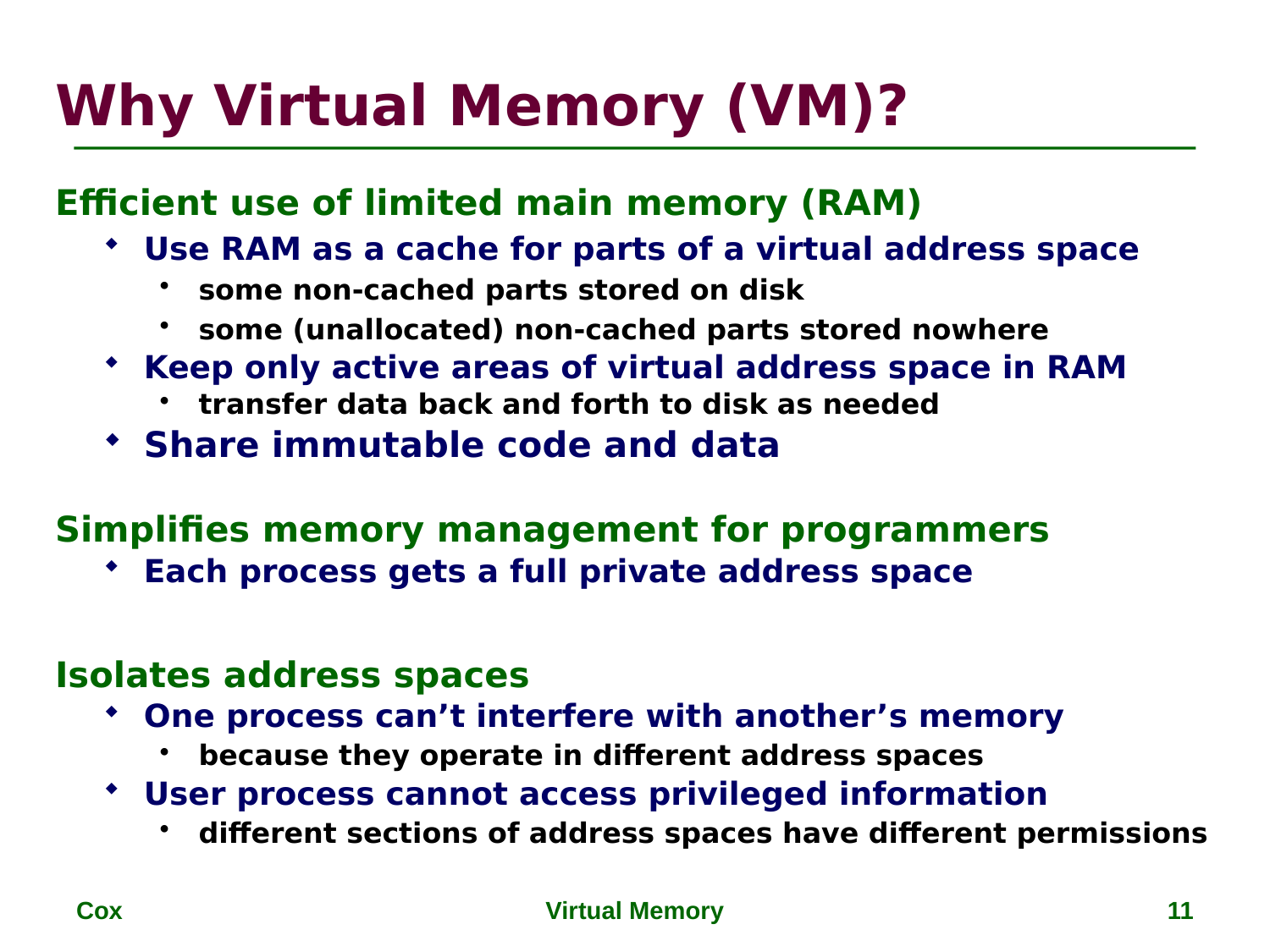

# Why Virtual Memory (VM)?
Efficient use of limited main memory (RAM)
Use RAM as a cache for parts of a virtual address space
some non-cached parts stored on disk
some (unallocated) non-cached parts stored nowhere
Keep only active areas of virtual address space in RAM
transfer data back and forth to disk as needed
Share immutable code and data

Simplifies memory management for programmers
Each process gets a full private address space

Isolates address spaces
One process can’t interfere with another’s memory
because they operate in different address spaces
User process cannot access privileged information
different sections of address spaces have different permissions
Cox
Virtual Memory
11